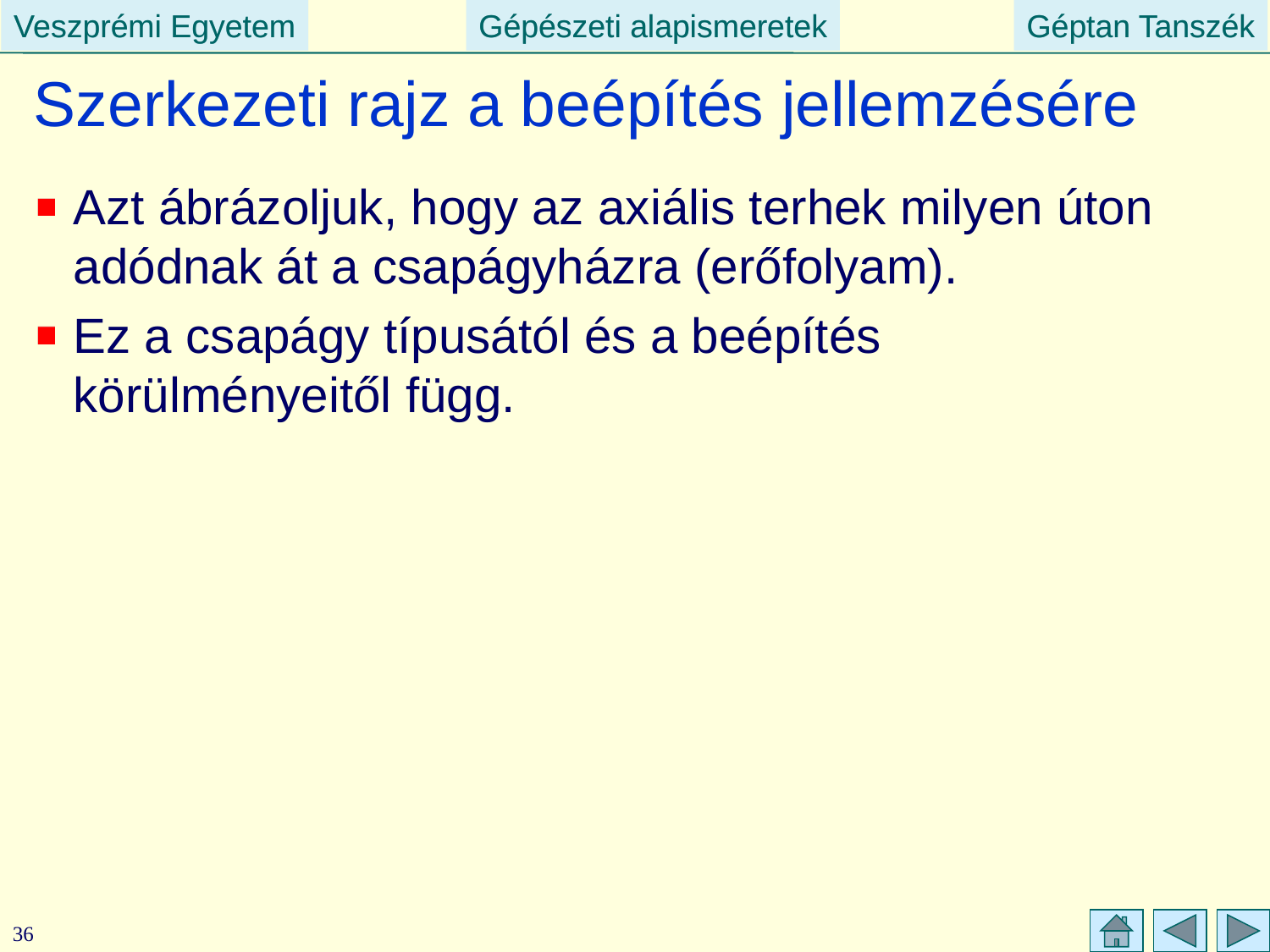

# Szerkezeti rajz a beépítés jellemzésére
Azt ábrázoljuk, hogy az axiális terhek milyen úton adódnak át a csapágyházra (erőfolyam).
Ez a csapágy típusától és a beépítés körülményeitől függ.